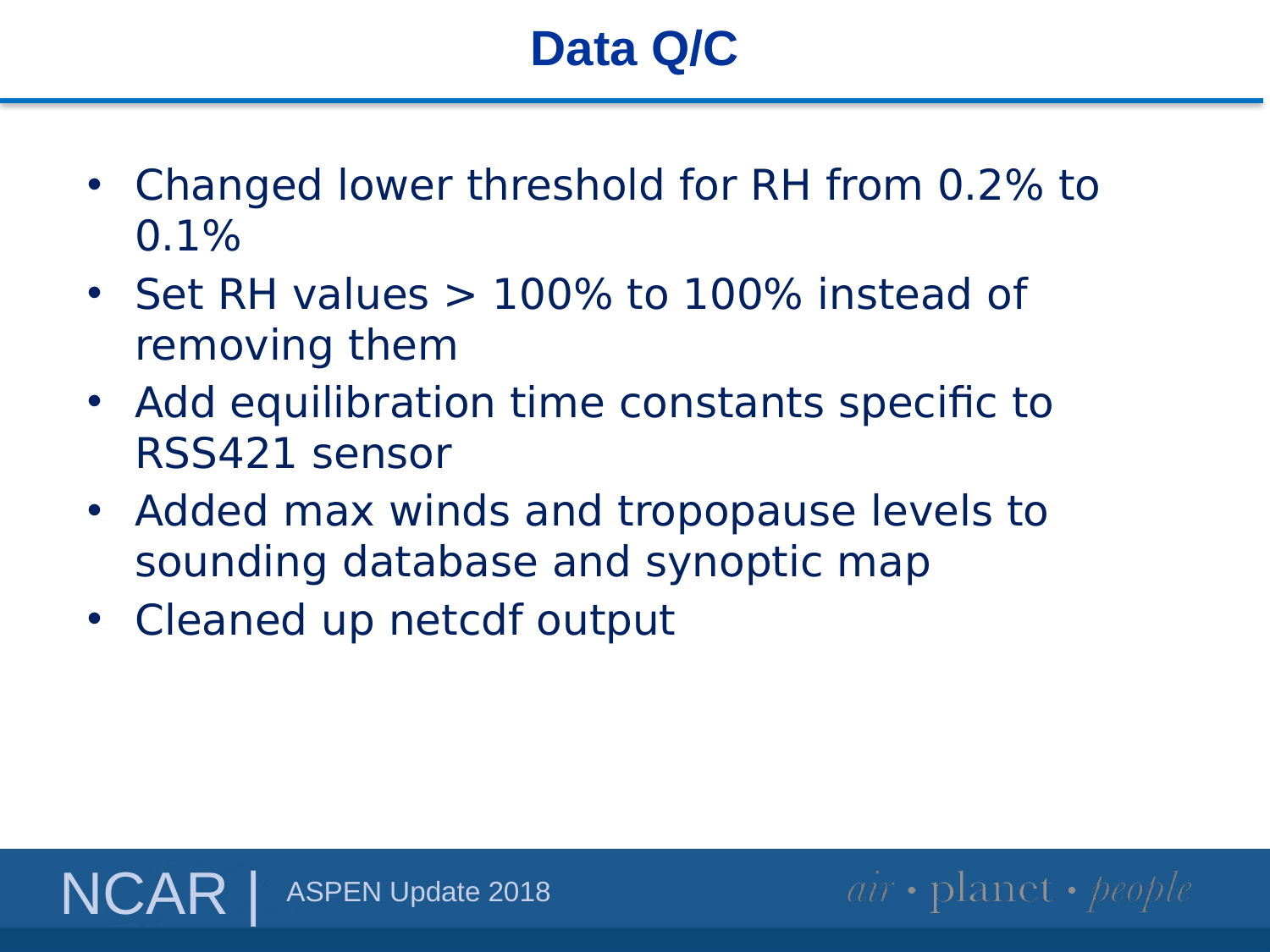

# Data Q/C
Changed lower threshold for RH from 0.2% to 0.1%
Set RH values > 100% to 100% instead of removing them
Add equilibration time constants specific to RSS421 sensor
Added max winds and tropopause levels to sounding database and synoptic map
Cleaned up netcdf output
3